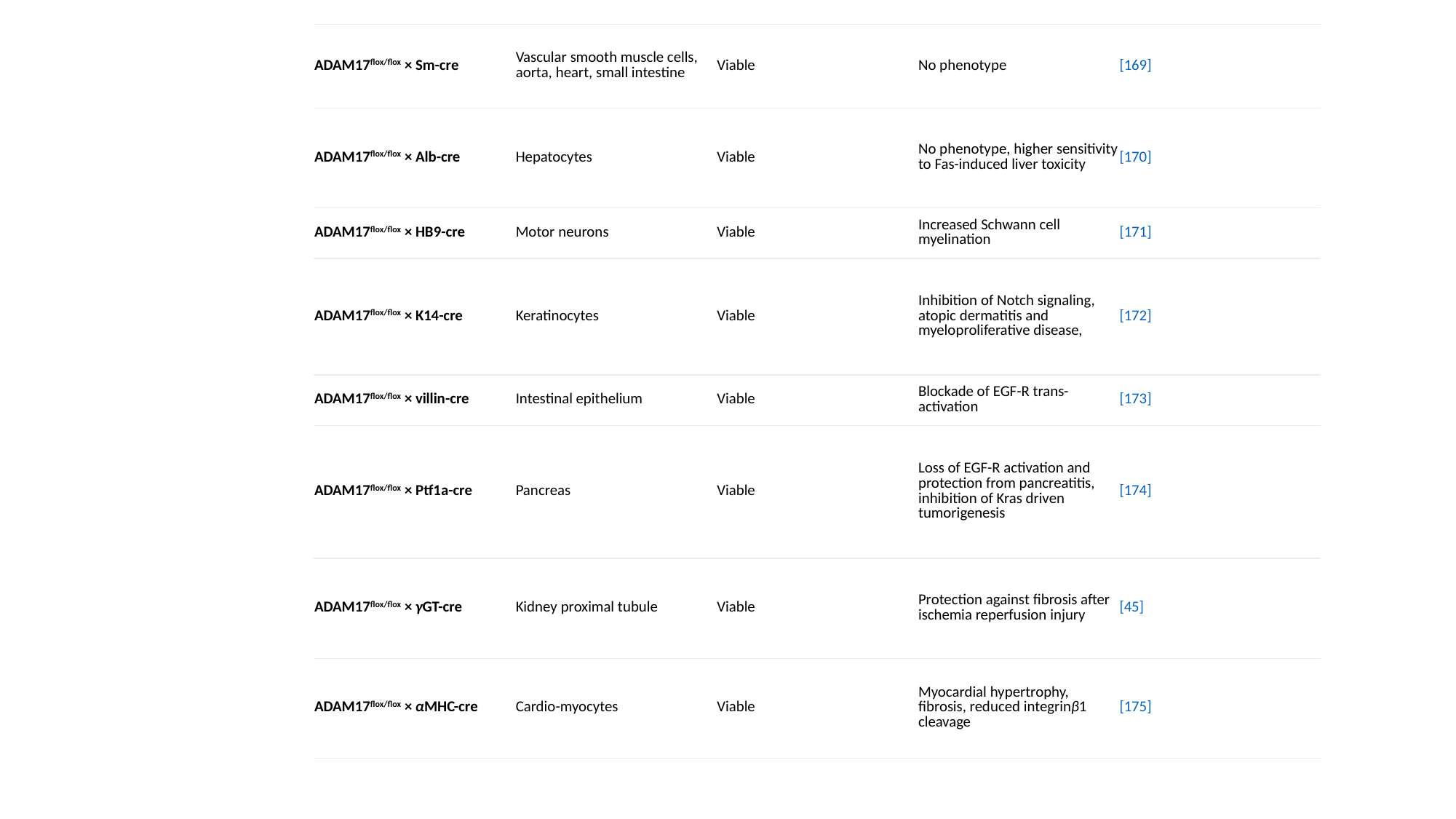

| ADAM17flox/flox × Sm-cre | Vascular smooth muscle cells, aorta, heart, small intestine | Viable | No phenotype | [169] |
| --- | --- | --- | --- | --- |
| ADAM17flox/flox × Alb-cre | Hepatocytes | Viable | No phenotype, higher sensitivity to Fas-induced liver toxicity | [170] |
| ADAM17flox/flox × HB9-cre | Motor neurons | Viable | Increased Schwann cell myelination | [171] |
| ADAM17flox/flox × K14-cre | Keratinocytes | Viable | Inhibition of Notch signaling, atopic dermatitis and myeloproliferative disease, | [172] |
| ADAM17flox/flox × villin-cre | Intestinal epithelium | Viable | Blockade of EGF-R trans-activation | [173] |
| ADAM17flox/flox × Ptf1a-cre | Pancreas | Viable | Loss of EGF-R activation and protection from pancreatitis, inhibition of Kras driven tumorigenesis | [174] |
| ADAM17flox/flox × γGT-cre | Kidney proximal tubule | Viable | Protection against fibrosis after ischemia reperfusion injury | [45] |
| ADAM17flox/flox × αMHC-cre | Cardio-myocytes | Viable | Myocardial hypertrophy, fibrosis, reduced integrinβ1 cleavage | [175] |